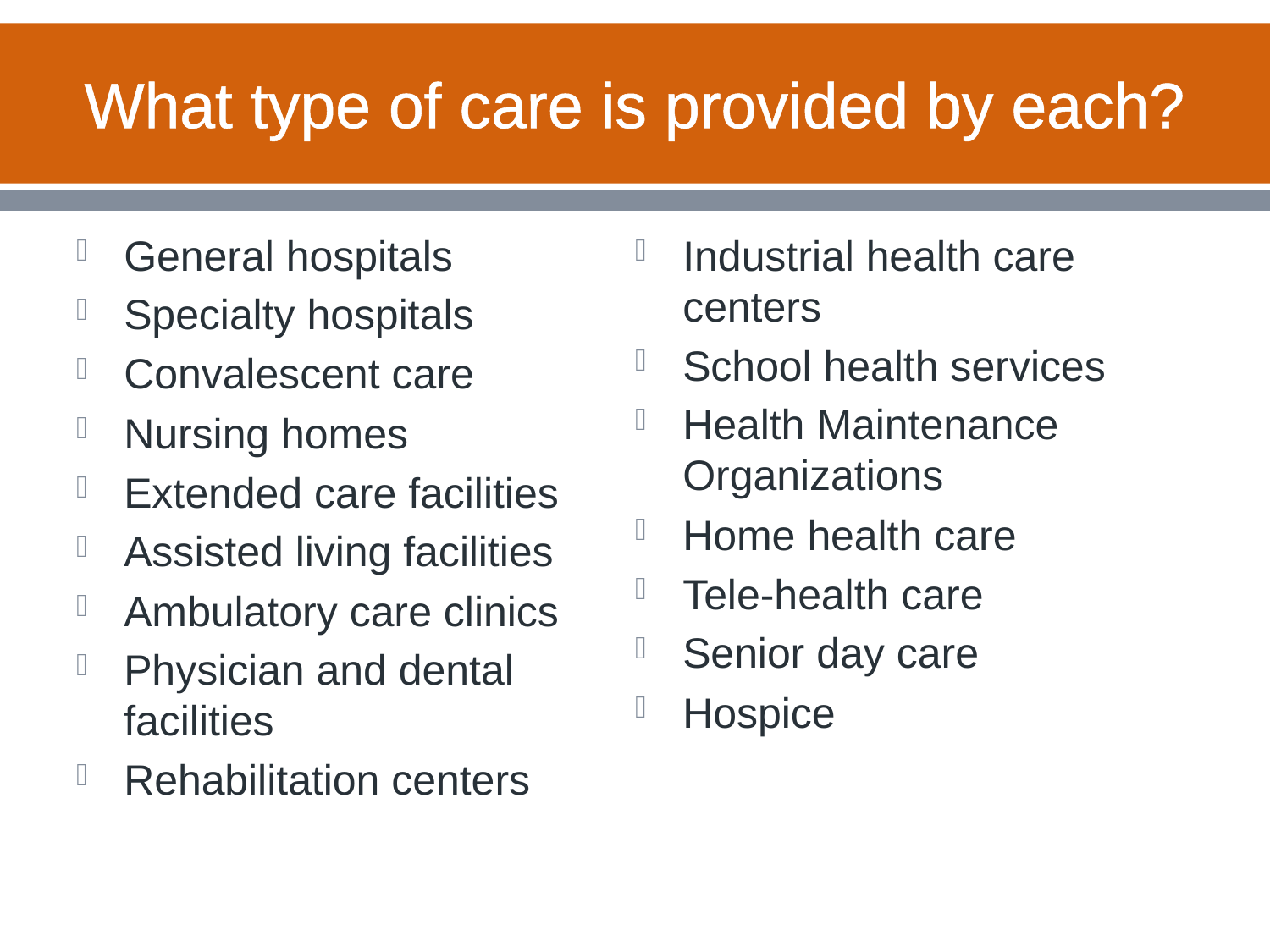

# What type of care is provided by each?
General hospitals
Specialty hospitals
Convalescent care
Nursing homes
Extended care facilities
Assisted living facilities
Ambulatory care clinics
Physician and dental facilities
Rehabilitation centers
Industrial health care centers
School health services
Health Maintenance Organizations
Home health care
Tele-health care
Senior day care
Hospice